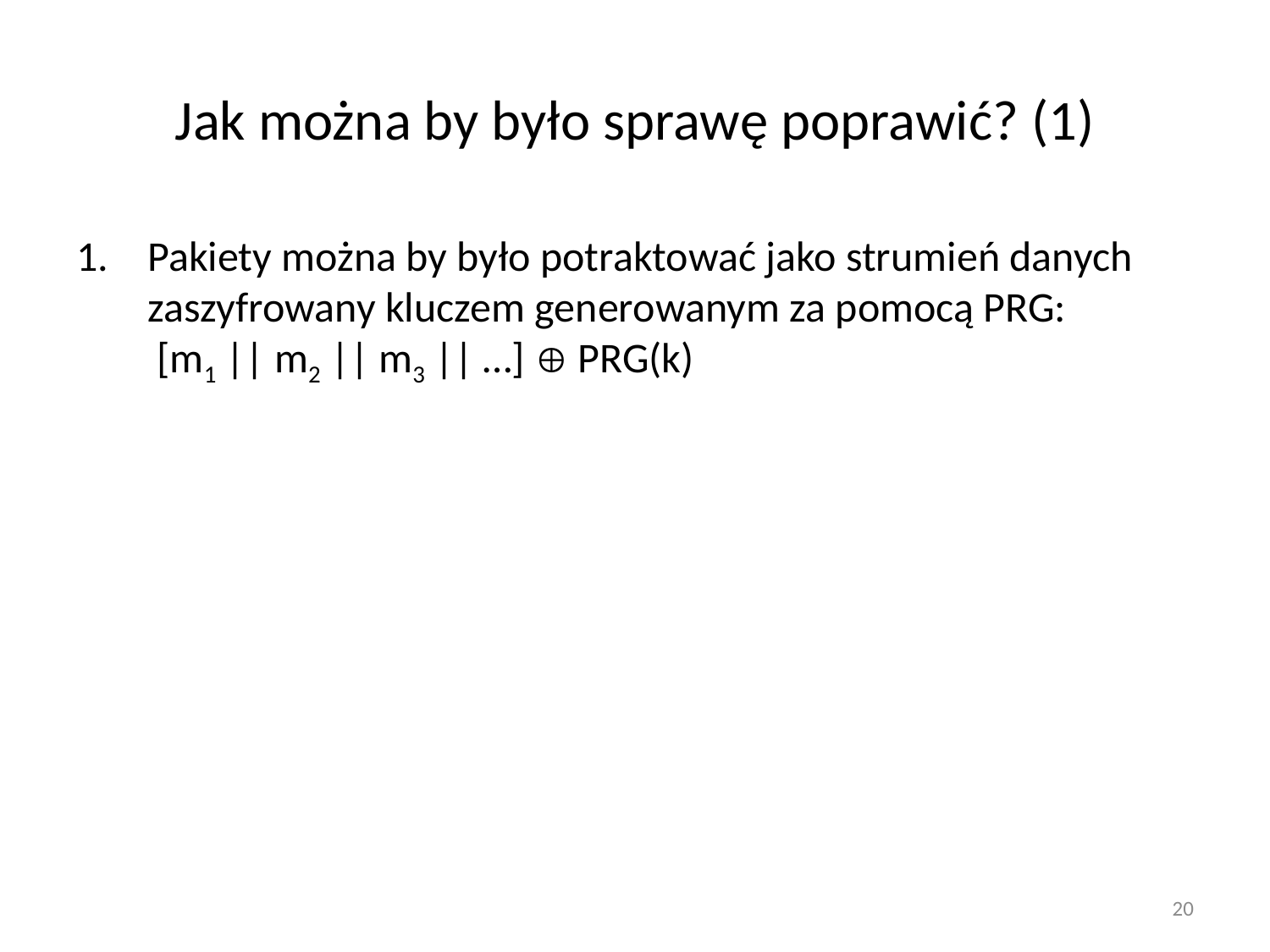

# Jak można by było sprawę poprawić? (1)
Pakiety można by było potraktować jako strumień danych zaszyfrowany kluczem generowanym za pomocą PRG:
 [m1 || m2 || m3 || …] ⊕ PRG(k)

20